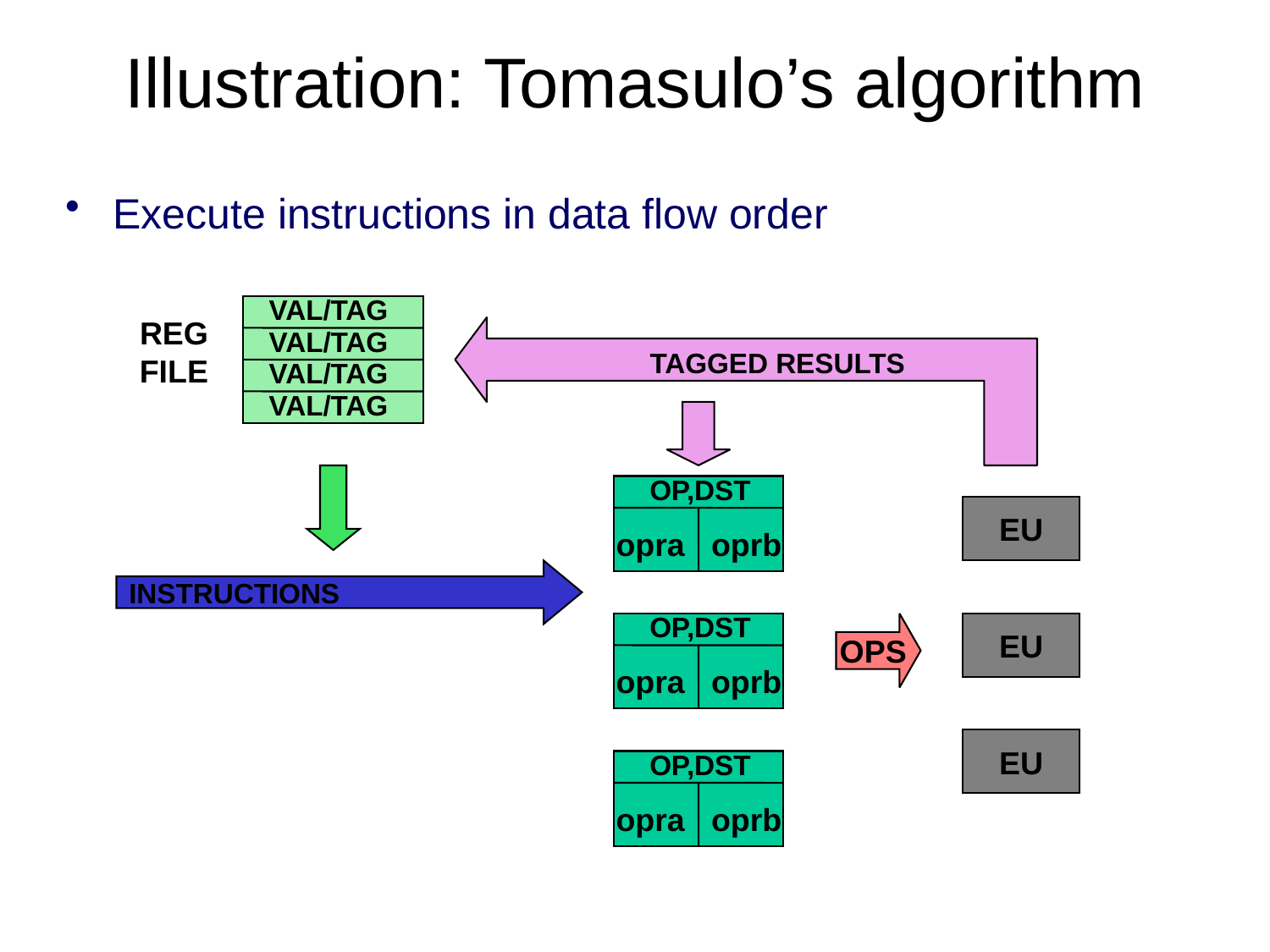

# Illustration: Tomasulo’s algorithm
Execute instructions in data flow order
VAL/TAG

REG
FILE
VAL/TAG

TAGGED RESULTS
VAL/TAG

VAL/TAG

OP,DST

opra
oprb
EU
INSTRUCTIONS
OP,DST

opra
oprb
OPS
EU

EU
OP,DST

opra
oprb